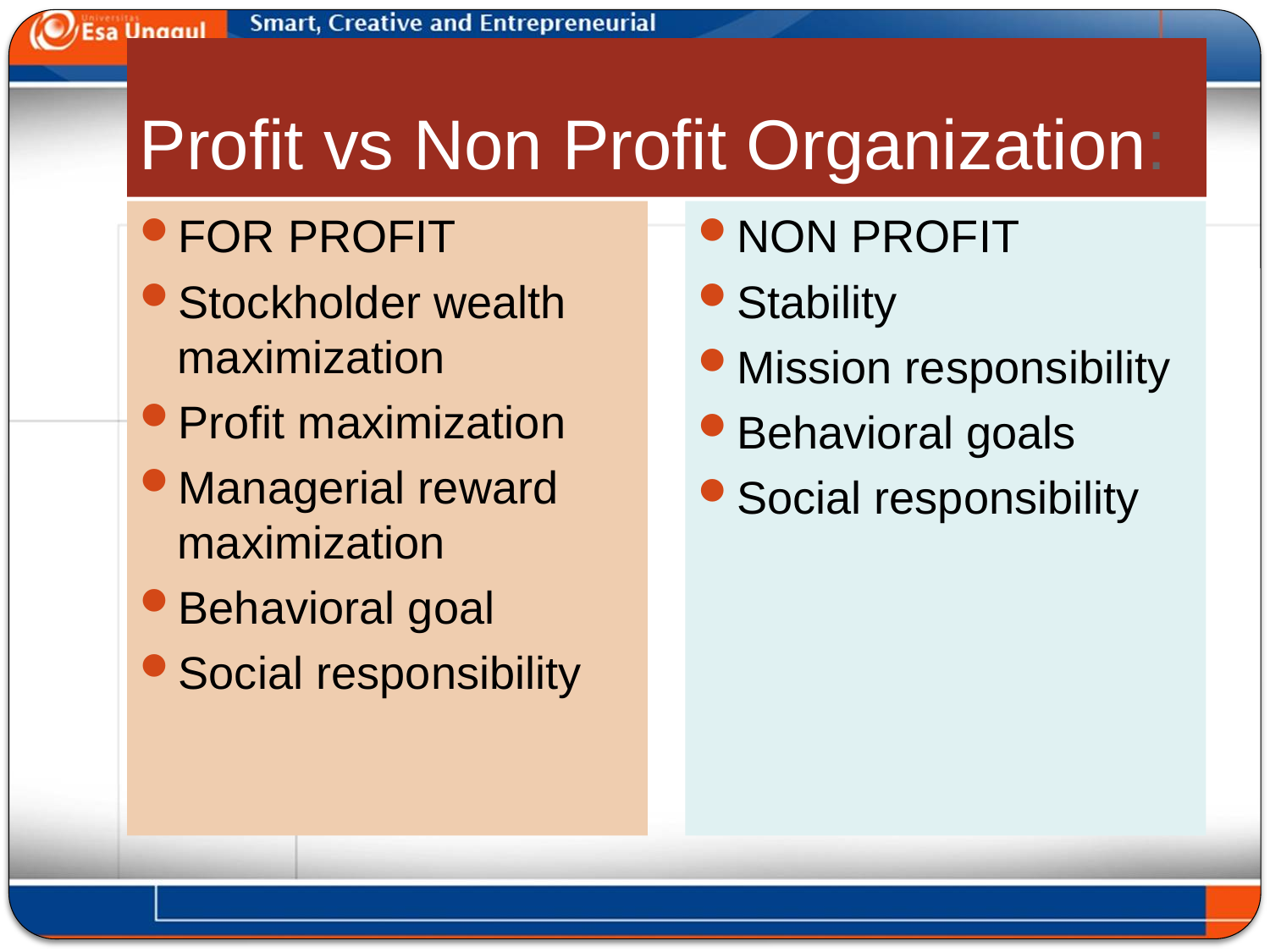

# Profit vs Non Profit Organization:
FOR PROFIT
Stockholder wealth maximization
Profit maximization
Managerial reward maximization
Behavioral goal
Social responsibility
NON PROFIT
Stability
Mission responsibility
Behavioral goals
Social responsibility